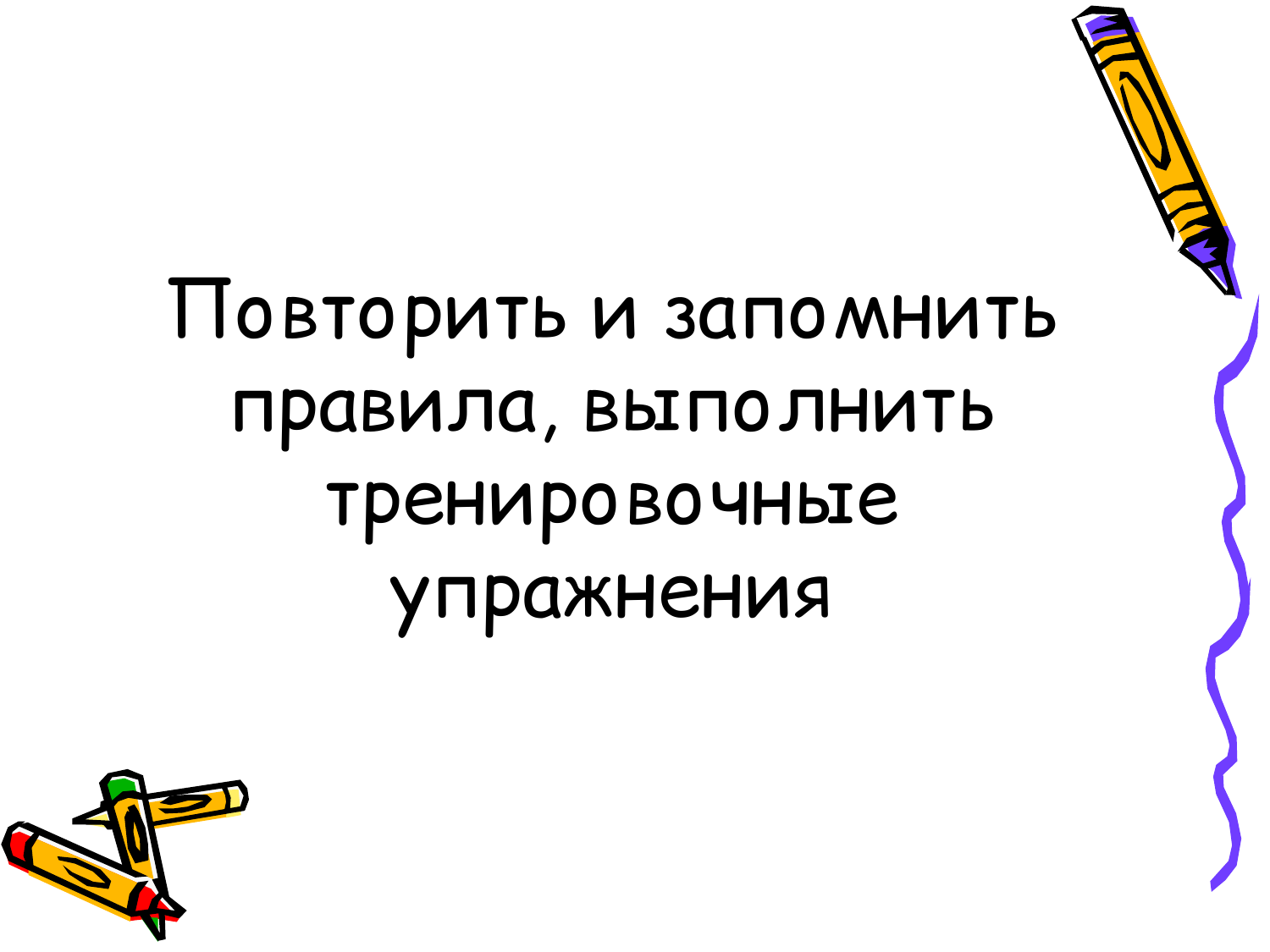

# Повторить и запомнить правила, выполнить тренировочные упражнения